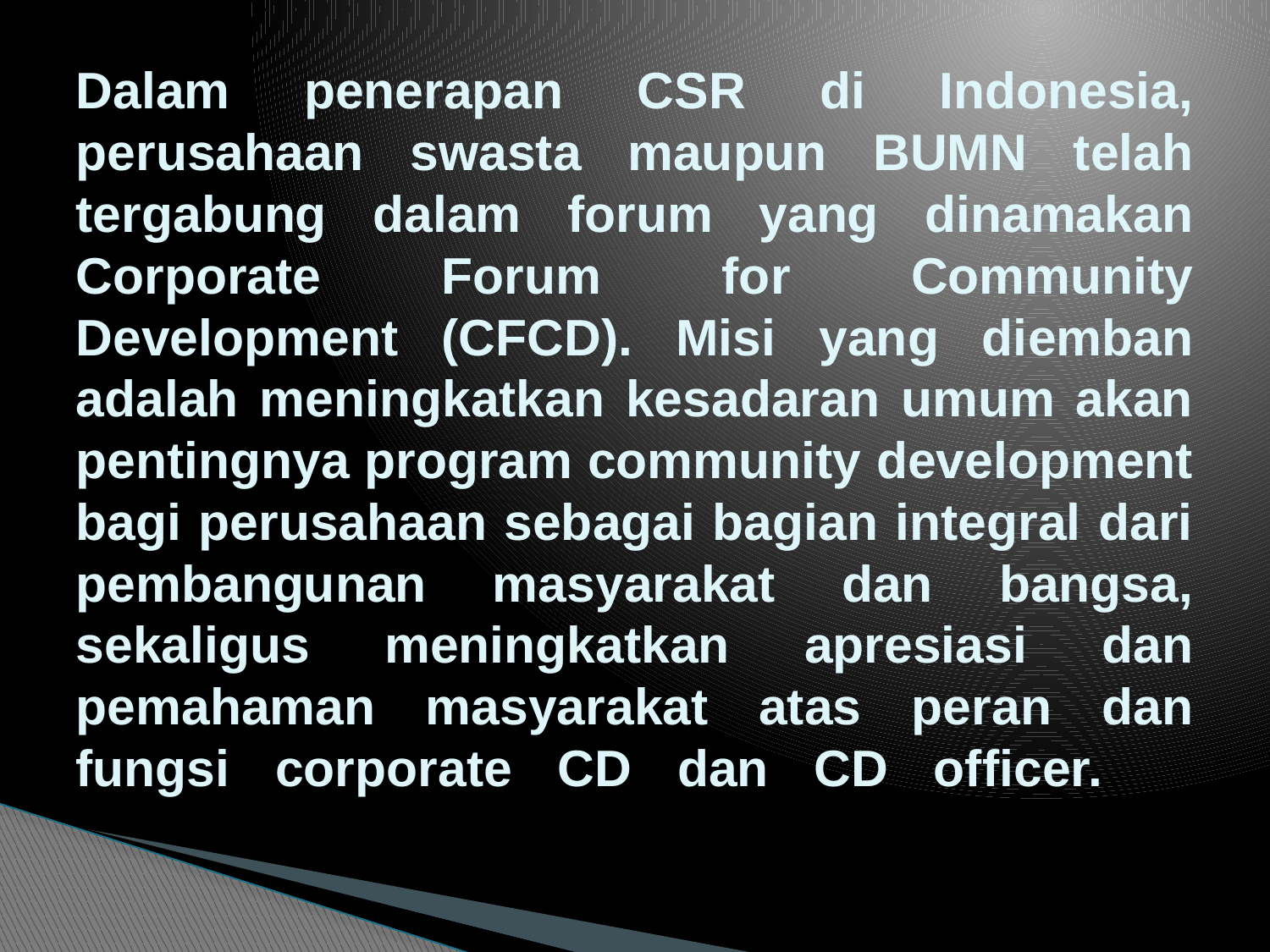

# Dalam penerapan CSR di Indonesia, perusahaan swasta maupun BUMN telah tergabung dalam forum yang dinamakan Corporate Forum for Community Development (CFCD). Misi yang diemban adalah meningkatkan kesadaran umum akan pentingnya program community development bagi perusahaan sebagai bagian integral dari pembangunan masyarakat dan bangsa, sekaligus meningkatkan apresiasi dan pemahaman masyarakat atas peran dan fungsi corporate CD dan CD officer.